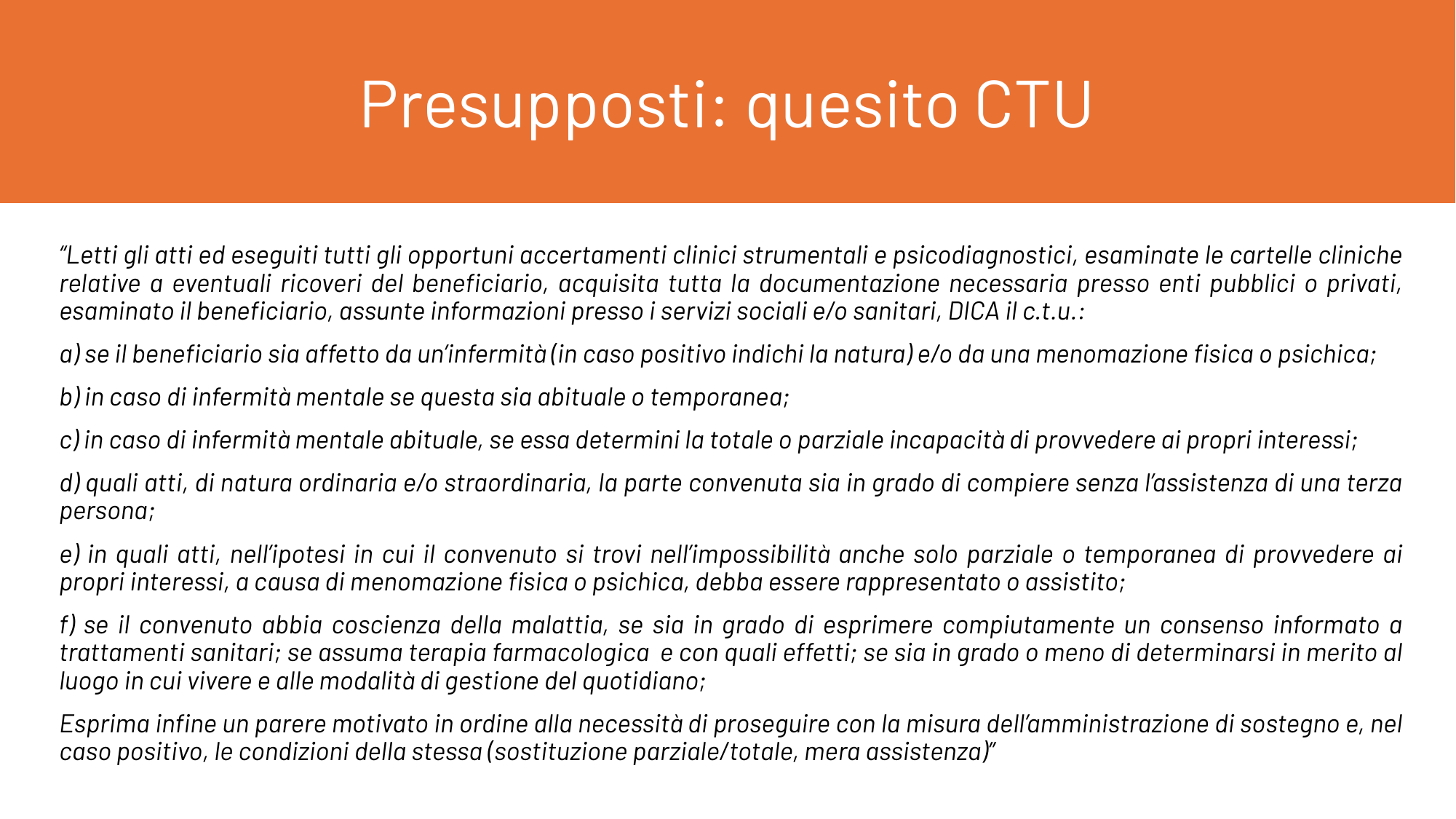

Presupposti: quesito CTU
#
“Letti gli atti ed eseguiti tutti gli opportuni accertamenti clinici strumentali e psicodiagnostici, esaminate le cartelle cliniche relative a eventuali ricoveri del beneficiario, acquisita tutta la documentazione necessaria presso enti pubblici o privati, esaminato il beneficiario, assunte informazioni presso i servizi sociali e/o sanitari, DICA il c.t.u.:
a) se il beneficiario sia affetto da un’infermità (in caso positivo indichi la natura) e/o da una menomazione fisica o psichica;
b) in caso di infermità mentale se questa sia abituale o temporanea;
c) in caso di infermità mentale abituale, se essa determini la totale o parziale incapacità di provvedere ai propri interessi;
d) quali atti, di natura ordinaria e/o straordinaria, la parte convenuta sia in grado di compiere senza l’assistenza di una terza persona;
e) in quali atti, nell’ipotesi in cui il convenuto si trovi nell’impossibilità anche solo parziale o temporanea di provvedere ai propri interessi, a causa di menomazione fisica o psichica, debba essere rappresentato o assistito;
f) se il convenuto abbia coscienza della malattia, se sia in grado di esprimere compiutamente un consenso informato a trattamenti sanitari; se assuma terapia farmacologica  e con quali effetti; se sia in grado o meno di determinarsi in merito al luogo in cui vivere e alle modalità di gestione del quotidiano;
Esprima infine un parere motivato in ordine alla necessità di proseguire con la misura dell’amministrazione di sostegno e, nel caso positivo, le condizioni della stessa (sostituzione parziale/totale, mera assistenza)”